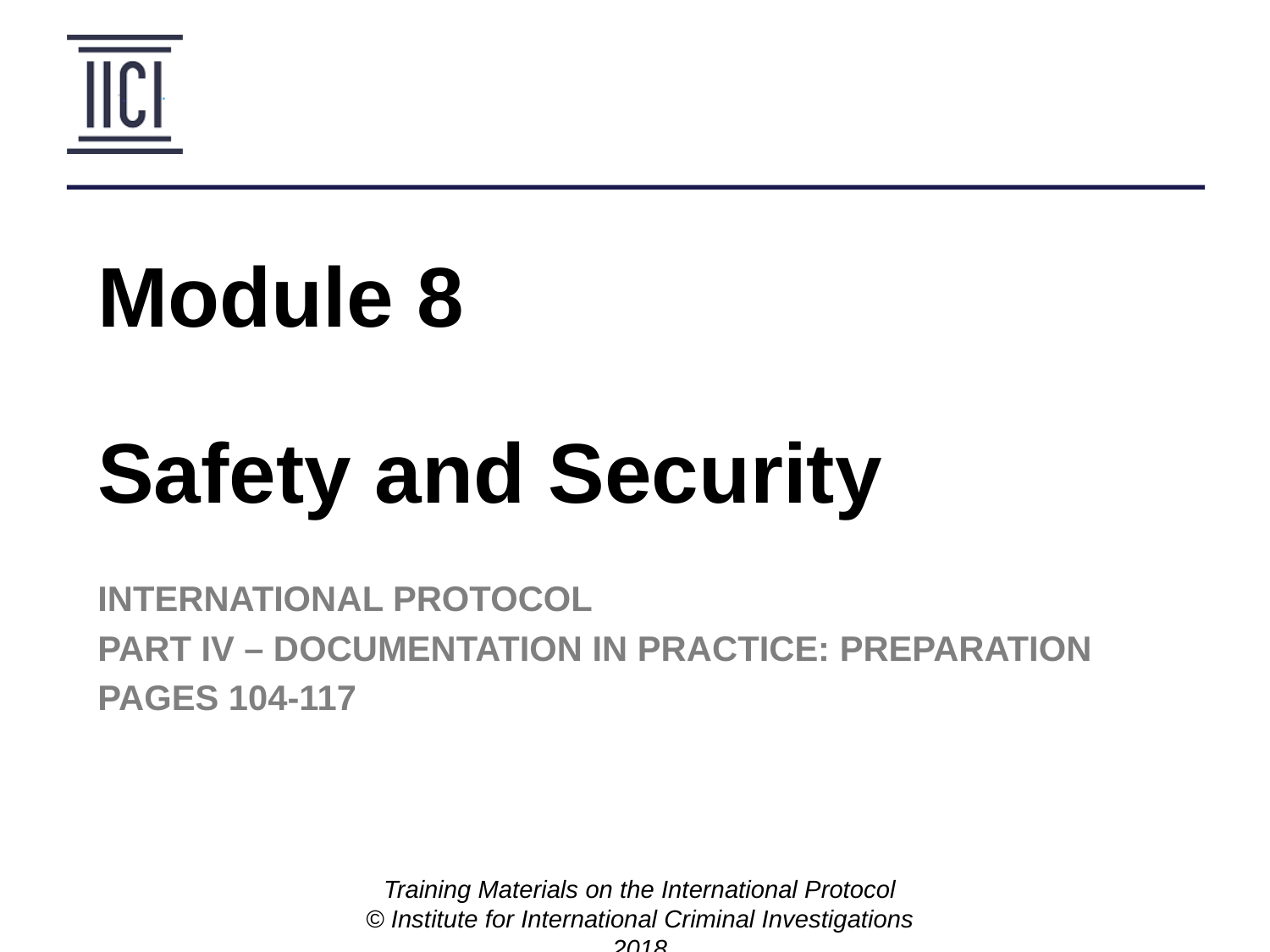

# Module 8

Safety and Security

INTERNATIONAL PROTOCOL
PART IV – DOCUMENTATION IN PRACTICE: PREPARATION
PAGES 104-117

Training Materials on the International Protocol
© Institute for International Criminal Investigations 2018